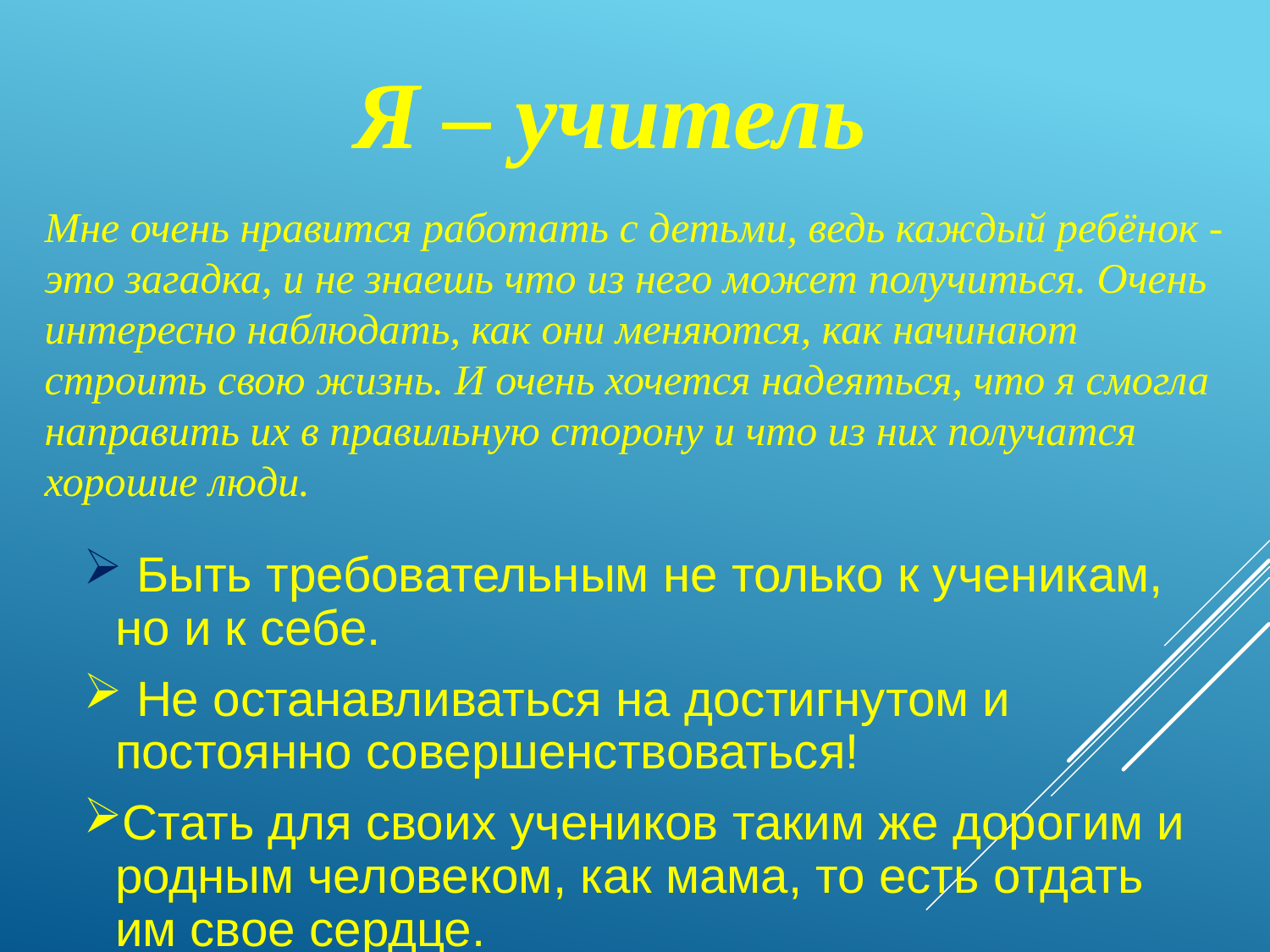

Я – учитель
Мне очень нравится работать с детьми, ведь каждый ребёнок - это загадка, и не знаешь что из него может получиться. Очень интересно наблюдать, как они меняются, как начинают строить свою жизнь. И очень хочется надеяться, что я смогла направить их в правильную сторону и что из них получатся хорошие люди.

 Быть требовательным не только к ученикам, но и к себе.
 Не останавливаться на достигнутом и постоянно совершенствоваться!
Стать для своих учеников таким же дорогим и родным человеком, как мама, то есть отдать им свое сердце.